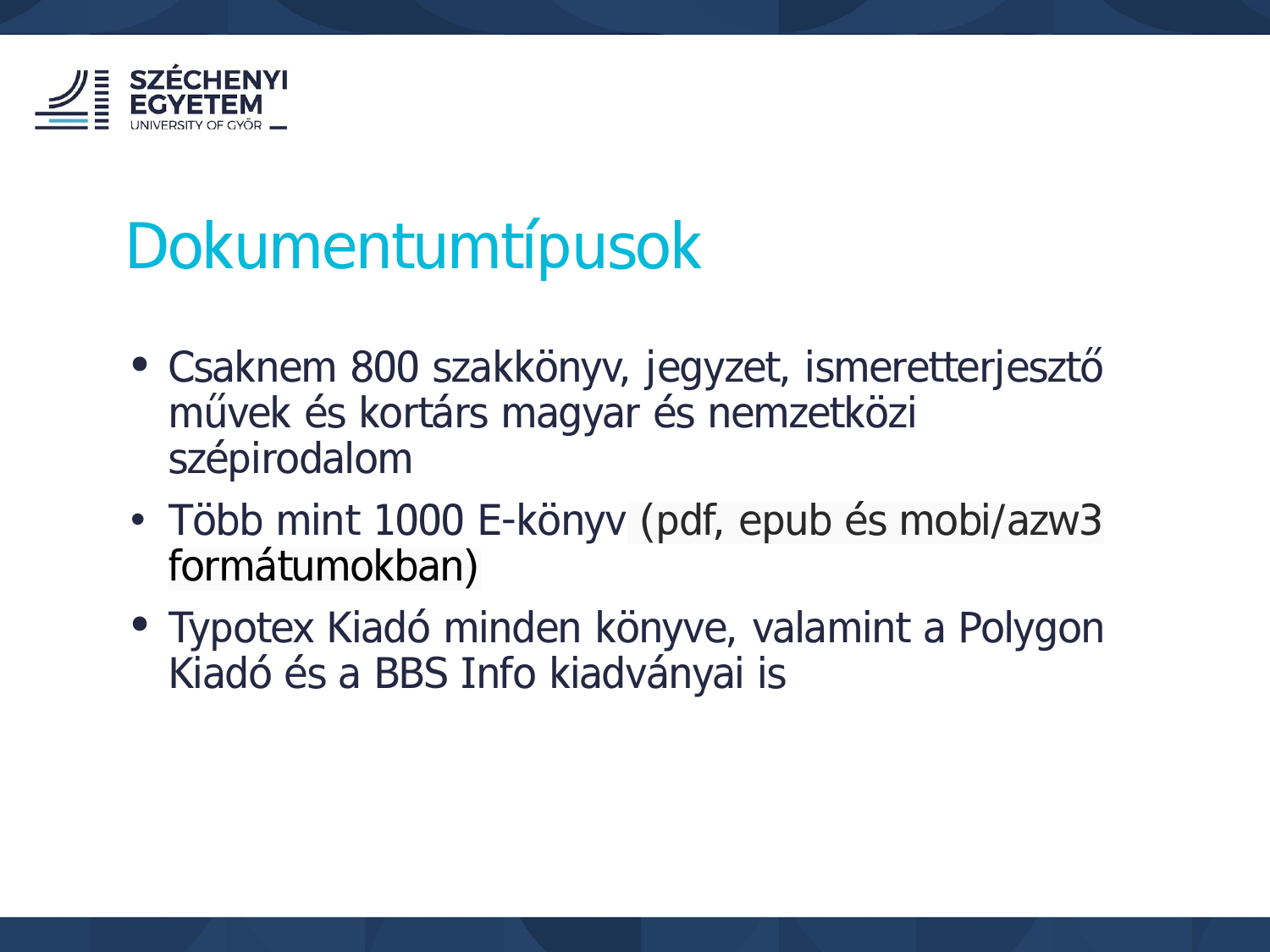

Dokumentumtípusok

Csaknem 800 szakkönyv, jegyzet, ismeretterjesztő művek és kortárs magyar és nemzetközi szépirodalom
Több mint 1000 E-könyv (pdf, epub és mobi/azw3 formátumokban)
Typotex Kiadó minden könyve, valamint a Polygon Kiadó és a BBS Info kiadványai is